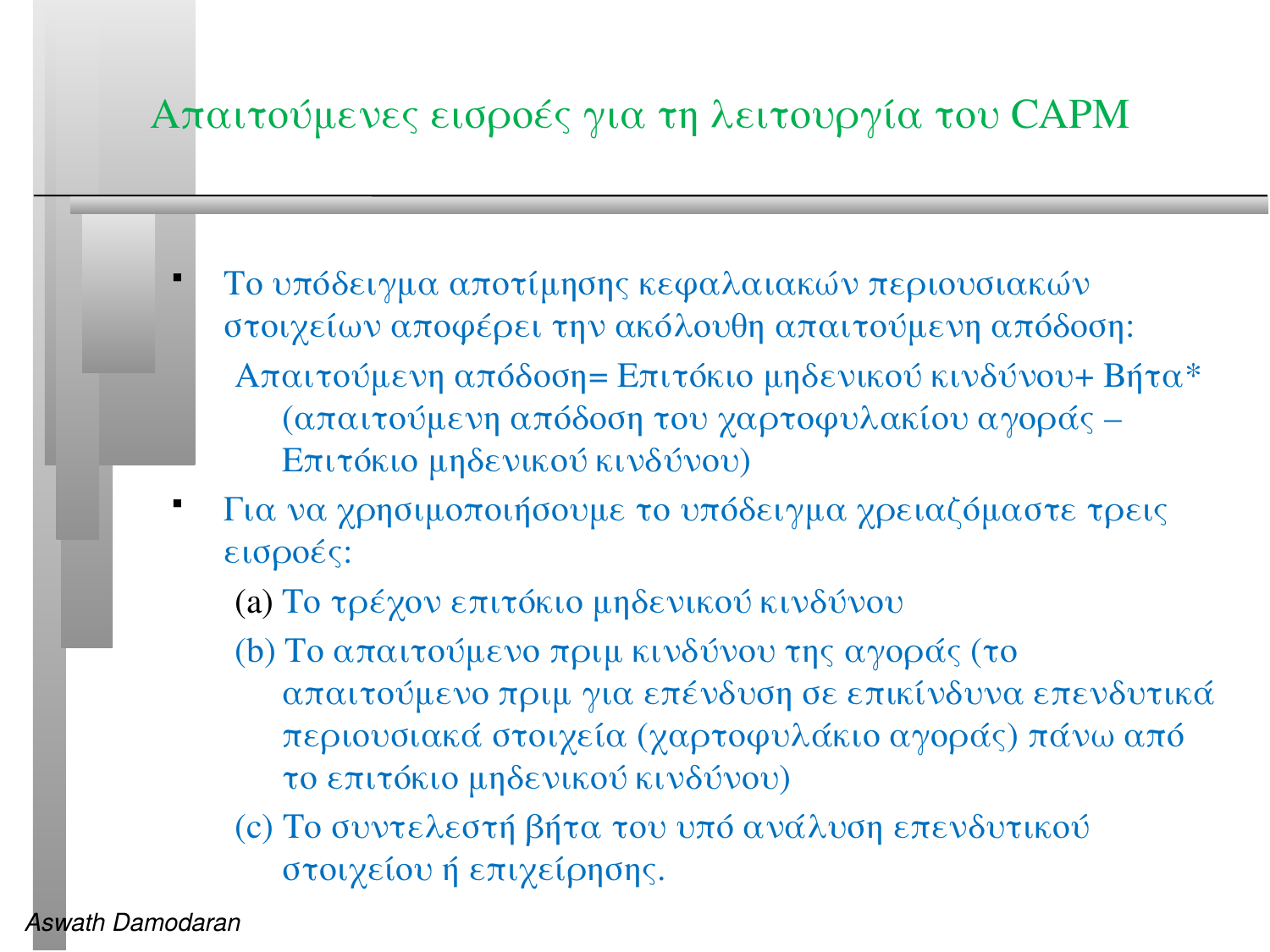

# Απαιτούμενες εισροές για τη λειτουργία του CAPM
Το υπόδειγμα αποτίμησης κεφαλαιακών περιουσιακών στοιχείων αποφέρει την ακόλουθη απαιτούμενη απόδοση:
Απαιτούμενη απόδοση= Επιτόκιο μηδενικού κινδύνου+ Βήτα* (απαιτούμενη απόδοση του χαρτοφυλακίου αγοράς – Επιτόκιο μηδενικού κινδύνου)
Για να χρησιμοποιήσουμε το υπόδειγμα χρειαζόμαστε τρεις εισροές:
Το τρέχον επιτόκιο μηδενικού κινδύνου
(b) Το απαιτούμενο πριμ κινδύνου της αγοράς (το απαιτούμενο πριμ για επένδυση σε επικίνδυνα επενδυτικά περιουσιακά στοιχεία (χαρτοφυλάκιο αγοράς) πάνω από το επιτόκιο μηδενικού κινδύνου)
(c) Το συντελεστή βήτα του υπό ανάλυση επενδυτικού στοιχείου ή επιχείρησης.